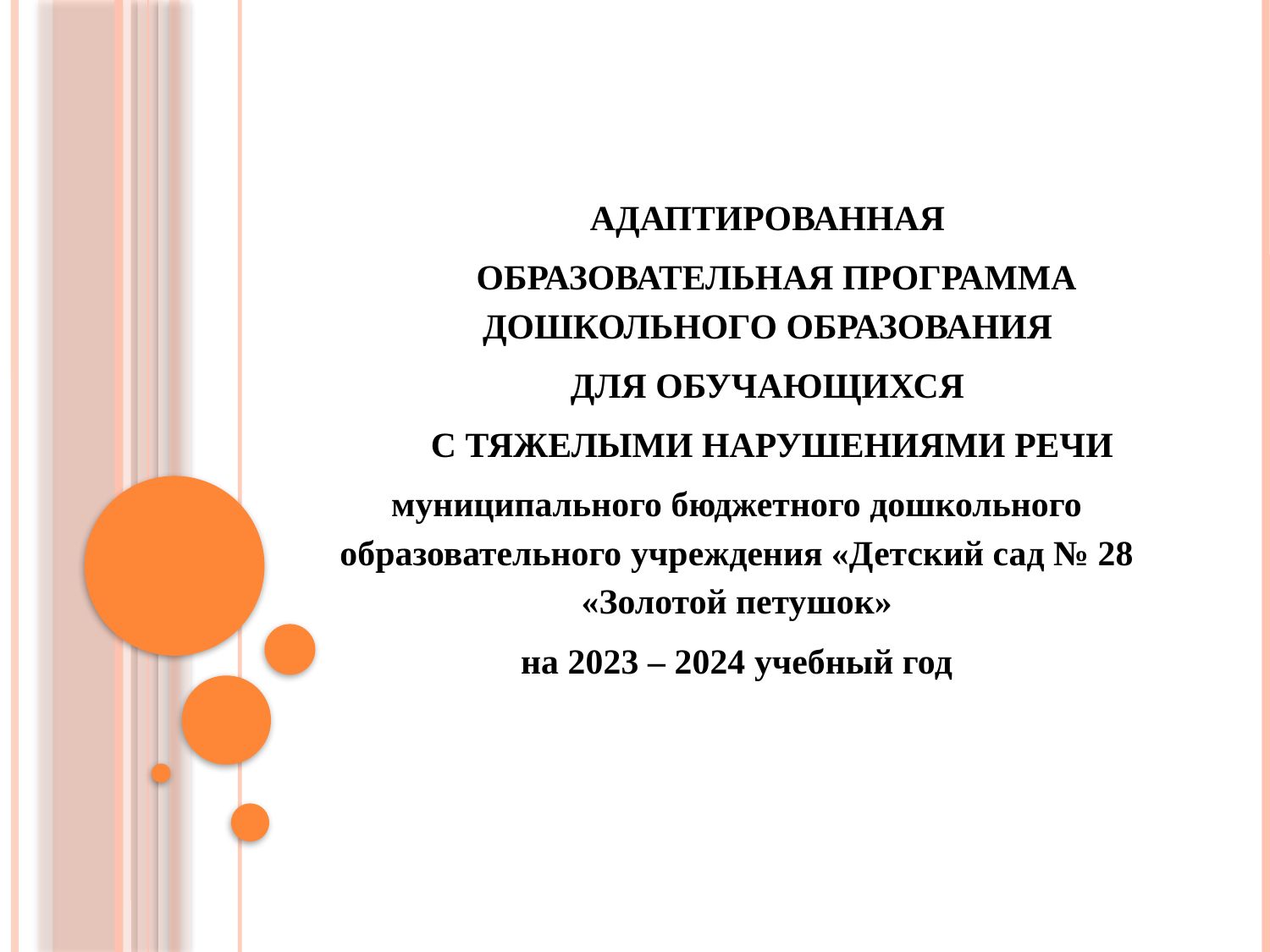

АДАПТИРОВАННАЯ
 ОБРАЗОВАТЕЛЬНАЯ ПРОГРАММА ДОШКОЛЬНОГО ОБРАЗОВАНИЯ
ДЛЯ ОБУЧАЮЩИХСЯ
С ТЯЖЕЛЫМИ НАРУШЕНИЯМИ РЕЧИ
муниципального бюджетного дошкольного образовательного учреждения «Детский сад № 28 «Золотой петушок»
на 2023 – 2024 учебный год